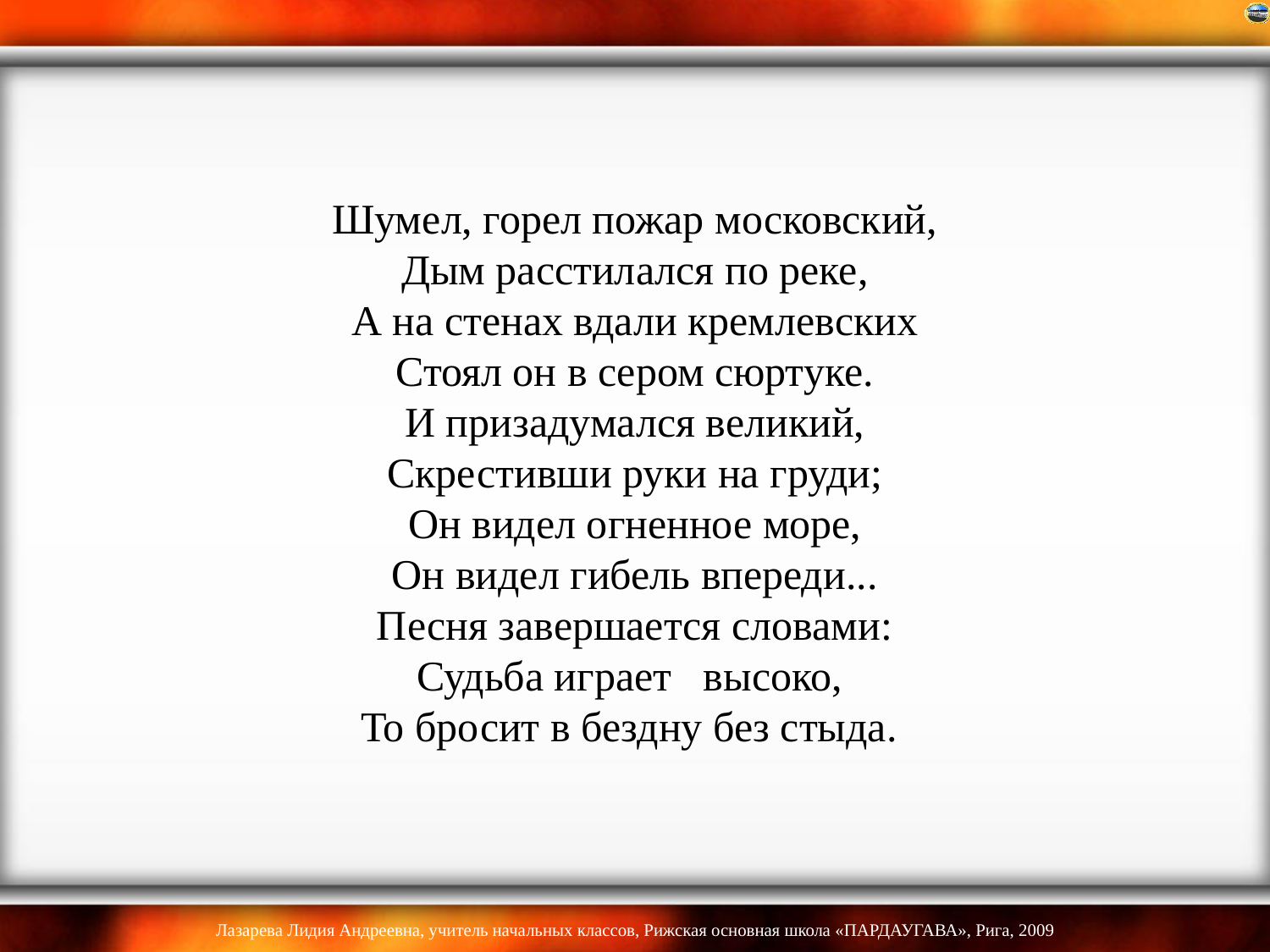

# Шумел, горел пожар московский, Дым расстилался по реке, А на стенах вдали кремлевских Стоял он в сером сюртуке. И призадумался великий, Скрестивши руки на груди; Он видел огненное море, Он видел гибель впереди... Песня завершается словами: Судьба играет   высоко, То бросит в бездну без стыда.